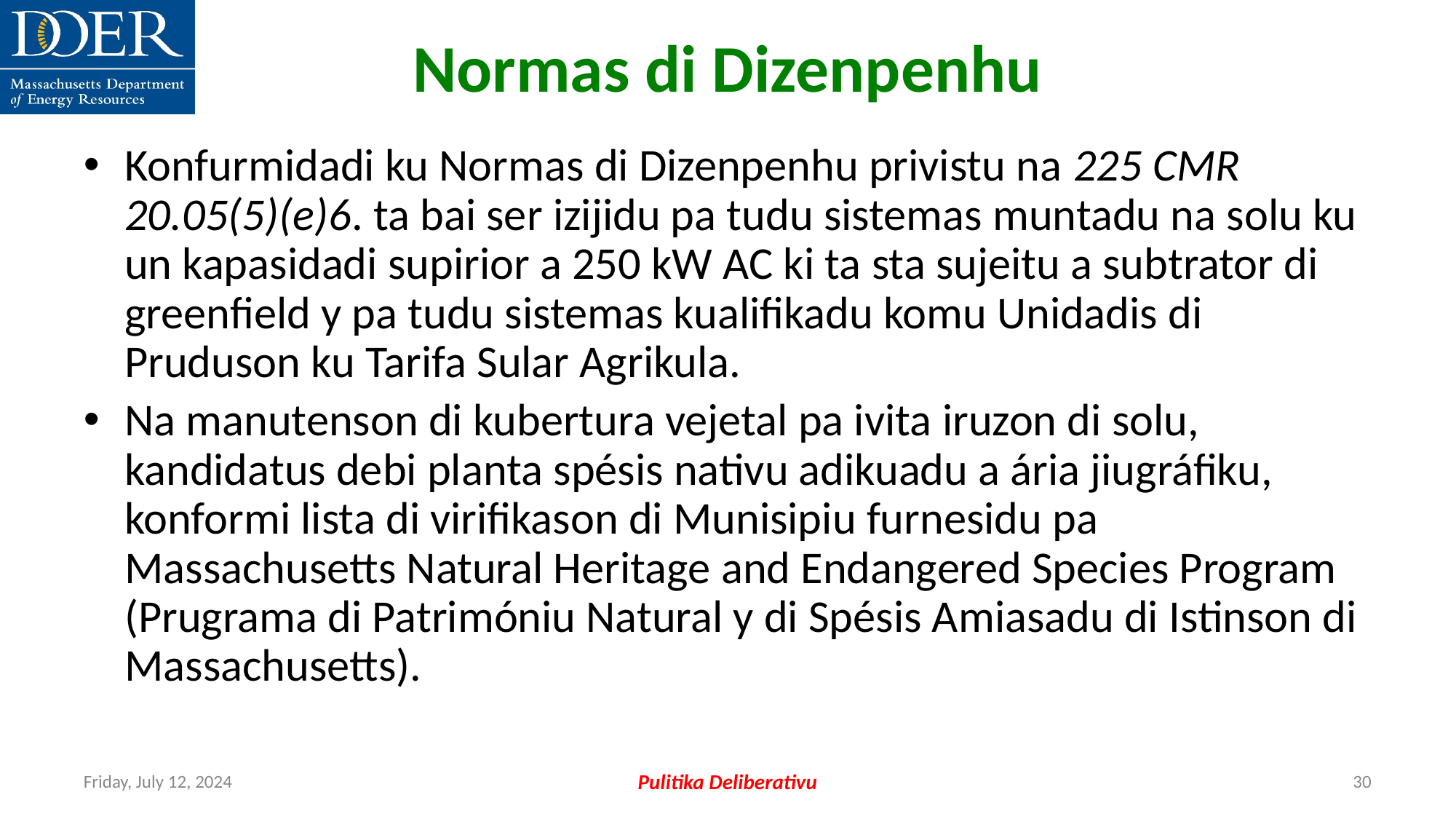

Normas di Dizenpenhu
Konfurmidadi ku Normas di Dizenpenhu privistu na 225 CMR 20.05(5)(e)6. ta bai ser izijidu pa tudu sistemas muntadu na solu ku un kapasidadi supirior a 250 kW AC ki ta sta sujeitu a subtrator di greenfield y pa tudu sistemas kualifikadu komu Unidadis di Pruduson ku Tarifa Sular Agrikula.
Na manutenson di kubertura vejetal pa ivita iruzon di solu, kandidatus debi planta spésis nativu adikuadu a ária jiugráfiku, konformi lista di virifikason di Munisipiu furnesidu pa Massachusetts Natural Heritage and Endangered Species Program (Prugrama di Patrimóniu Natural y di Spésis Amiasadu di Istinson di Massachusetts).

Friday, July 12, 2024
Pulitika Deliberativu
30